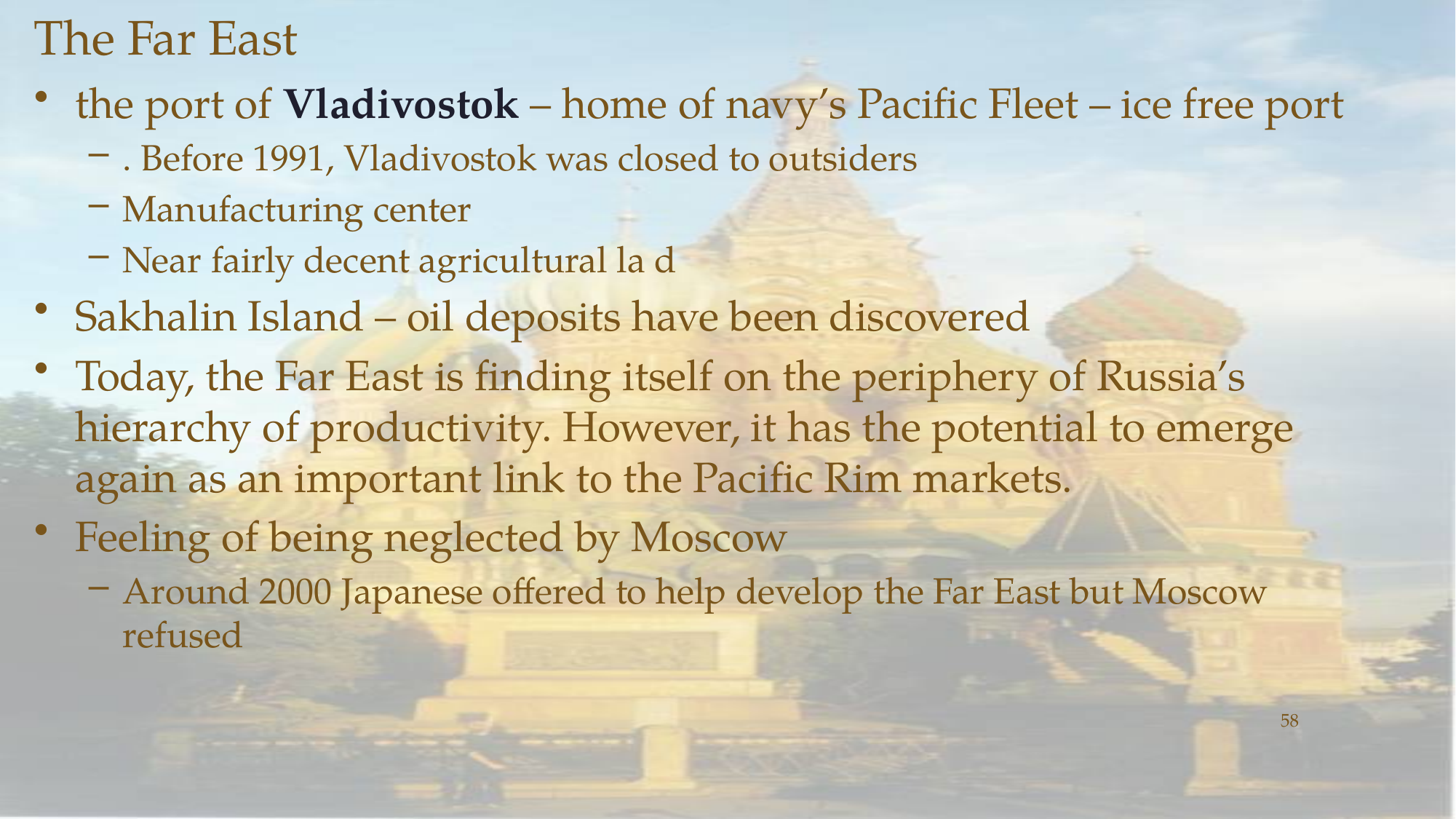

# The Far East
the port of Vladivostok – home of navy’s Pacific Fleet – ice free port
. Before 1991, Vladivostok was closed to outsiders
Manufacturing center
Near fairly decent agricultural la d
Sakhalin Island – oil deposits have been discovered
Today, the Far East is finding itself on the periphery of Russia’s hierarchy of productivity. However, it has the potential to emerge again as an important link to the Pacific Rim markets.
Feeling of being neglected by Moscow
Around 2000 Japanese offered to help develop the Far East but Moscow refused

58